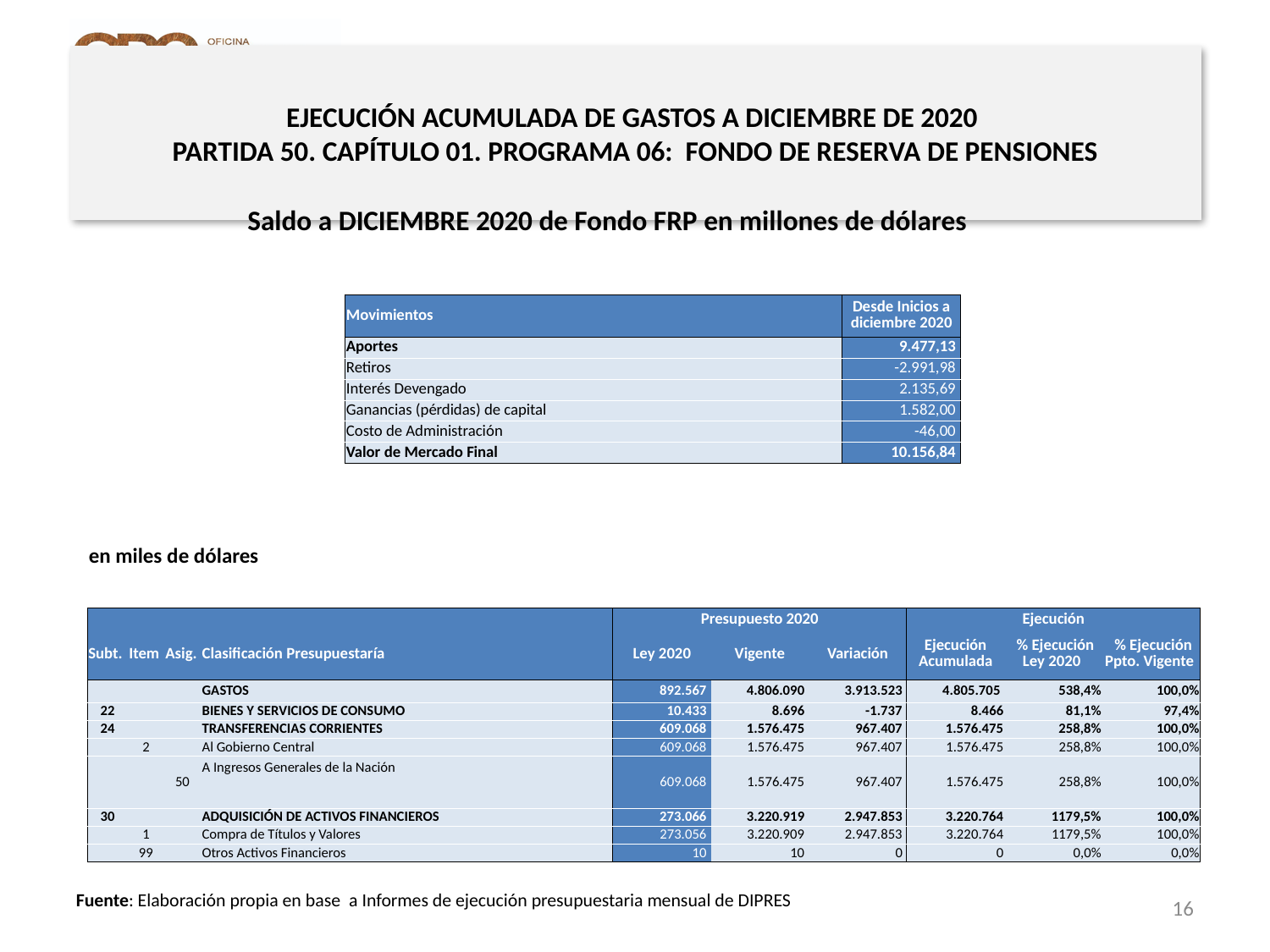

# EJECUCIÓN ACUMULADA DE GASTOS A DICIEMBRE DE 2020 PARTIDA 50. CAPÍTULO 01. PROGRAMA 06:  FONDO DE RESERVA DE PENSIONES
Saldo a DICIEMBRE 2020 de Fondo FRP en millones de dólares
| Movimientos | Desde Inicios a diciembre 2020 |
| --- | --- |
| Aportes | 9.477,13 |
| Retiros | -2.991,98 |
| Interés Devengado | 2.135,69 |
| Ganancias (pérdidas) de capital | 1.582,00 |
| Costo de Administración | -46,00 |
| Valor de Mercado Final | 10.156,84 |
en miles de dólares
|  |  |  |  | Presupuesto 2020 |  |  | Ejecución |  |  |
| --- | --- | --- | --- | --- | --- | --- | --- | --- | --- |
| Subt. | Item | Asig. | Clasificación Presupuestaría | Ley 2020 | Vigente | Variación | Ejecución Acumulada | % Ejecución Ley 2020 | % Ejecución Ppto. Vigente |
|  |  |  | GASTOS | 892.567 | 4.806.090 | 3.913.523 | 4.805.705 | 538,4% | 100,0% |
| 22 |  |  | BIENES Y SERVICIOS DE CONSUMO | 10.433 | 8.696 | -1.737 | 8.466 | 81,1% | 97,4% |
| 24 |  |  | TRANSFERENCIAS CORRIENTES | 609.068 | 1.576.475 | 967.407 | 1.576.475 | 258,8% | 100,0% |
|  | 2 |  | Al Gobierno Central | 609.068 | 1.576.475 | 967.407 | 1.576.475 | 258,8% | 100,0% |
|  |  | 50 | A Ingresos Generales de la Nación | 609.068 | 1.576.475 | 967.407 | 1.576.475 | 258,8% | 100,0% |
| 30 |  |  | ADQUISICIÓN DE ACTIVOS FINANCIEROS | 273.066 | 3.220.919 | 2.947.853 | 3.220.764 | 1179,5% | 100,0% |
|  | 1 |  | Compra de Títulos y Valores | 273.056 | 3.220.909 | 2.947.853 | 3.220.764 | 1179,5% | 100,0% |
|  | 99 |  | Otros Activos Financieros | 10 | 10 | 0 | 0 | 0,0% | 0,0% |
16